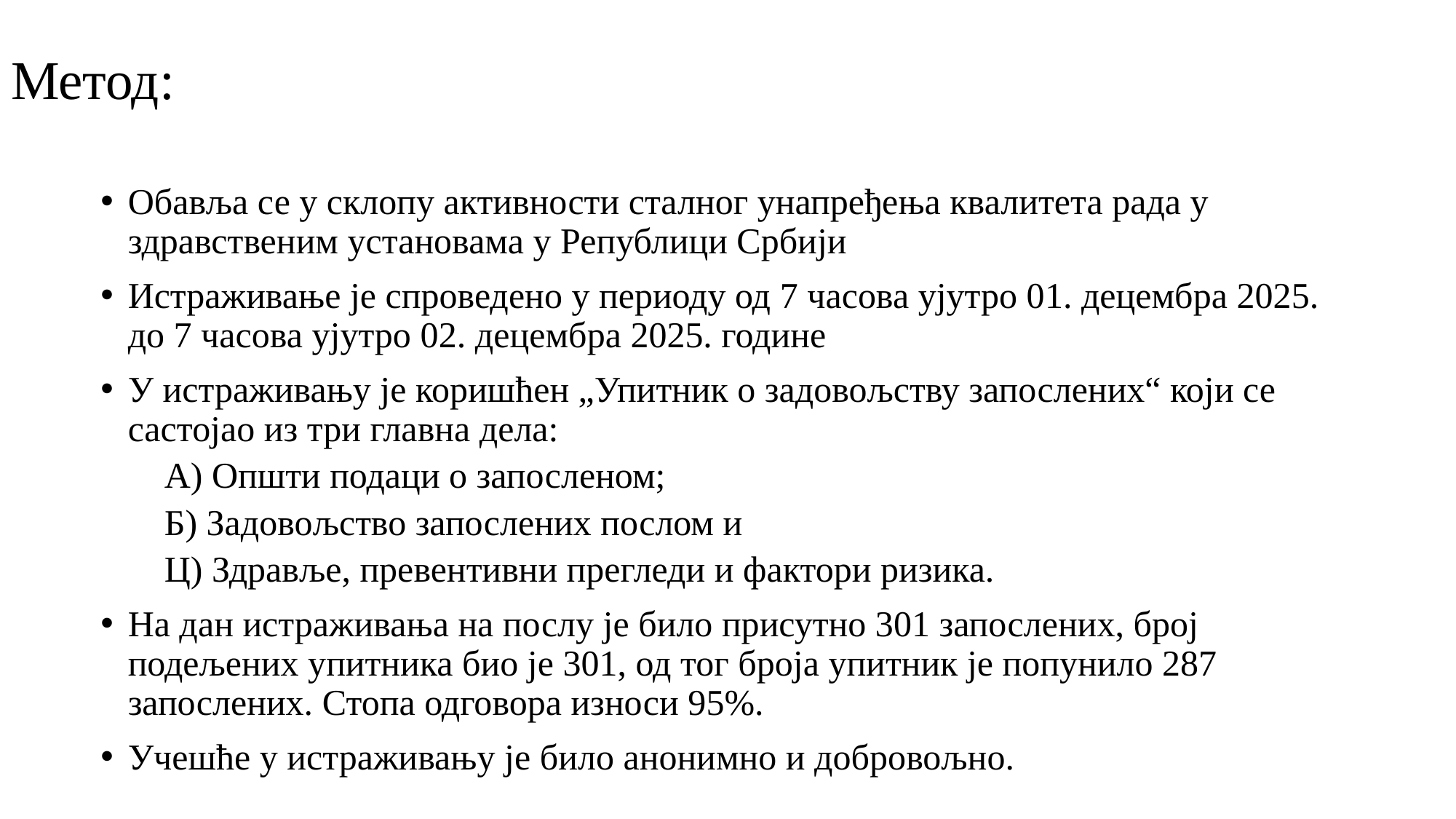

# Метод:
Обавља се у склопу активности сталног унапређења квалитета рада у здравственим установама у Републици Србији
Истраживање је спроведено у периоду од 7 часова ујутро 01. децембра 2025. до 7 часова ујутро 02. децембра 2025. године
У истраживању је коришћен „Упитник о задовољству запослених“ који се састојао из три главна дела:
 А) Општи подаци о запосленом;
 Б) Задовољство запослених послом и
 Ц) Здравље, превентивни прегледи и фактори ризика.
На дан истраживања на послу је било присутно 301 запослених, број подељених упитника био је 301, од тог броја упитник је попунило 287 запослених. Стопа одговора износи 95%.
Учешће у истраживању је било анонимно и добровољно.